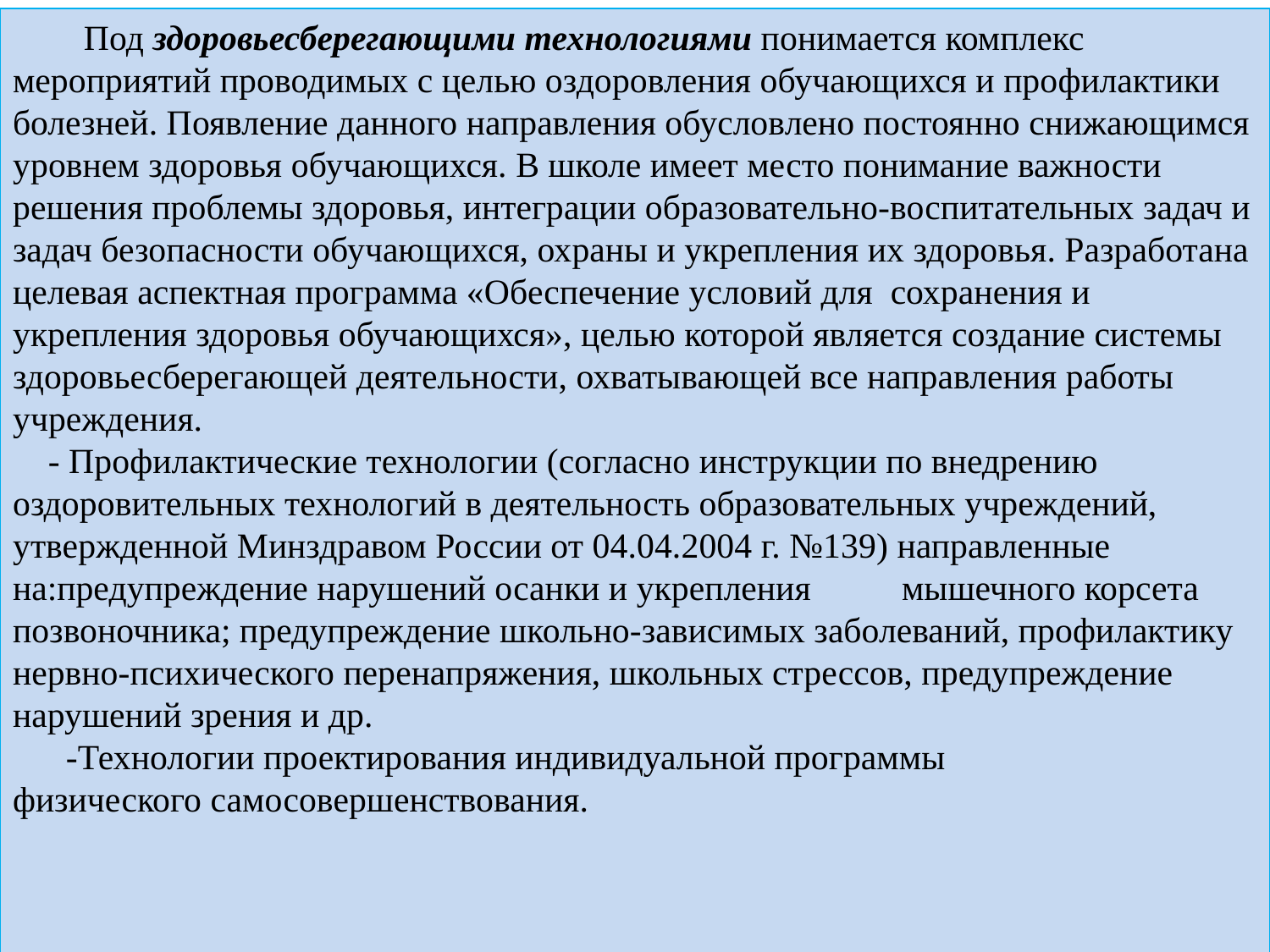

Под здоровьесберегающими технологиями понимается комплекс мероприятий проводимых с целью оздоровления обучающихся и профилактики болезней. Появление данного направления обусловлено постоянно снижающимся уровнем здоровья обучающихся. В школе имеет место понимание важности решения проблемы здоровья, интеграции образовательно-воспитательных задач и задач безопасности обучающихся, охраны и укрепления их здоровья. Разработана целевая аспектная программа «Обеспечение условий для  сохранения и укрепления здоровья обучающихся», целью которой является создание системы здоровьесберегающей деятельности, охватывающей все направления работы учреждения.
    - Профилактические технологии (согласно инструкции по внедрению    оздоровительных технологий в деятельность образовательных учреждений, утвержденной Минздравом России от 04.04.2004 г. №139) направленные на:предупреждение нарушений осанки и укрепления 	мышечного корсета позвоночника; предупреждение школьно-зависимых заболеваний, профилактику нервно-психического перенапряжения, школьных стрессов, предупреждение нарушений зрения и др.
      -Технологии проектирования индивидуальной программы              физического самосовершенствования.